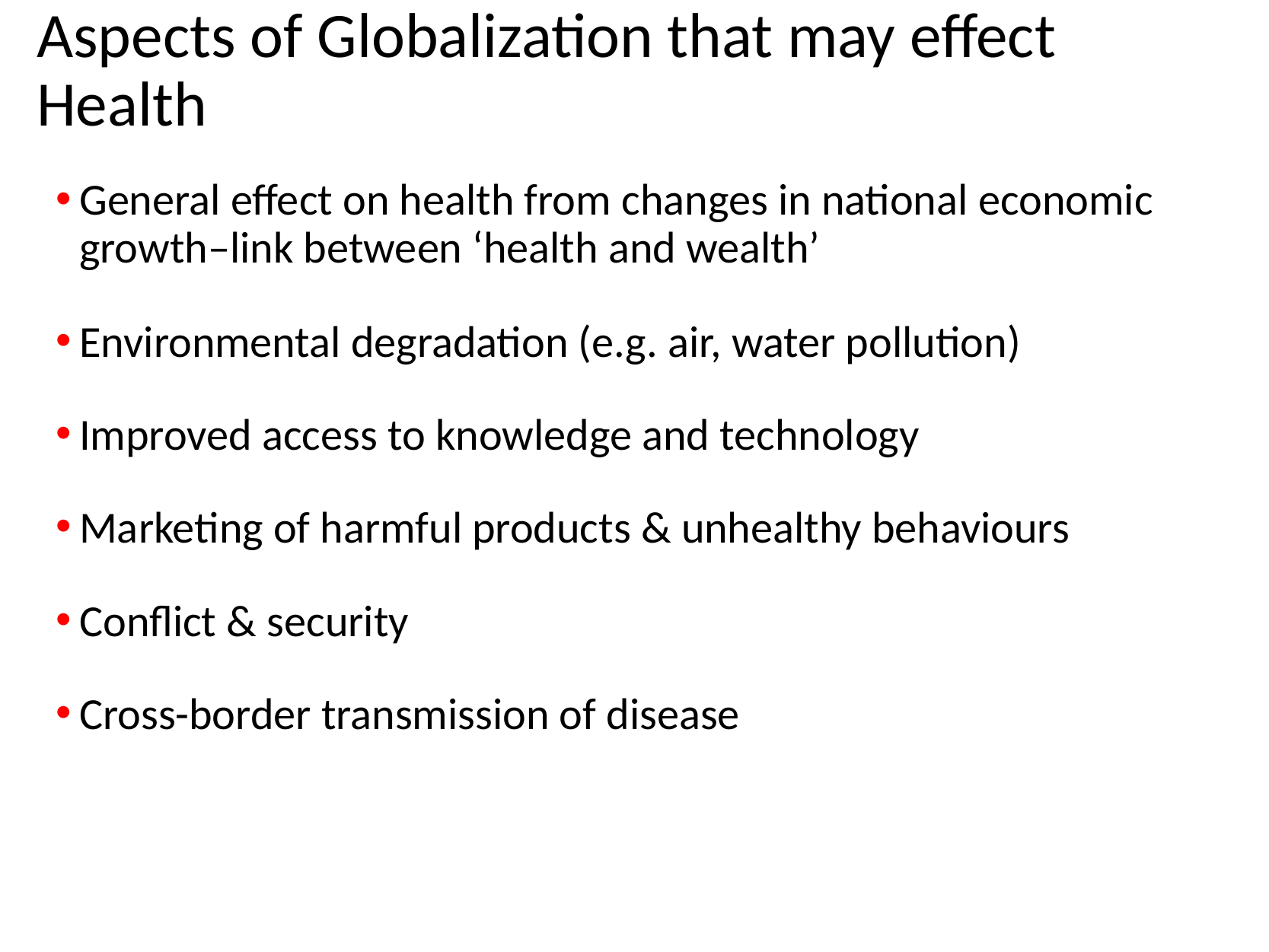

# Aspects of Globalization that may effect Health
General effect on health from changes in national economic growth–link between ‘health and wealth’
Environmental degradation (e.g. air, water pollution)
Improved access to knowledge and technology
Marketing of harmful products & unhealthy behaviours
Conflict & security
Cross-border transmission of disease